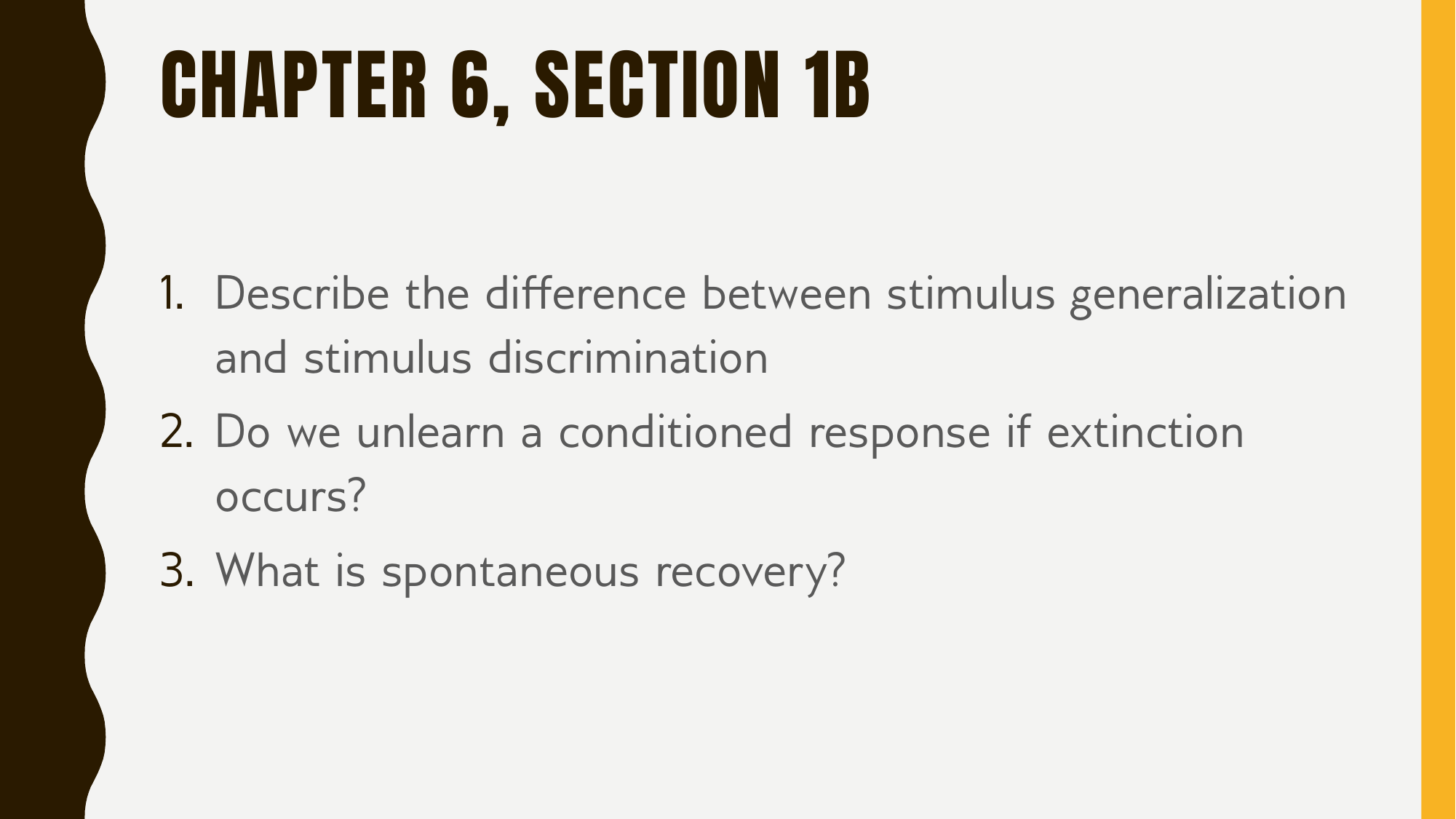

# Chapter 6, section 1B
Describe the difference between stimulus generalization and stimulus discrimination
Do we unlearn a conditioned response if extinction occurs?
What is spontaneous recovery?